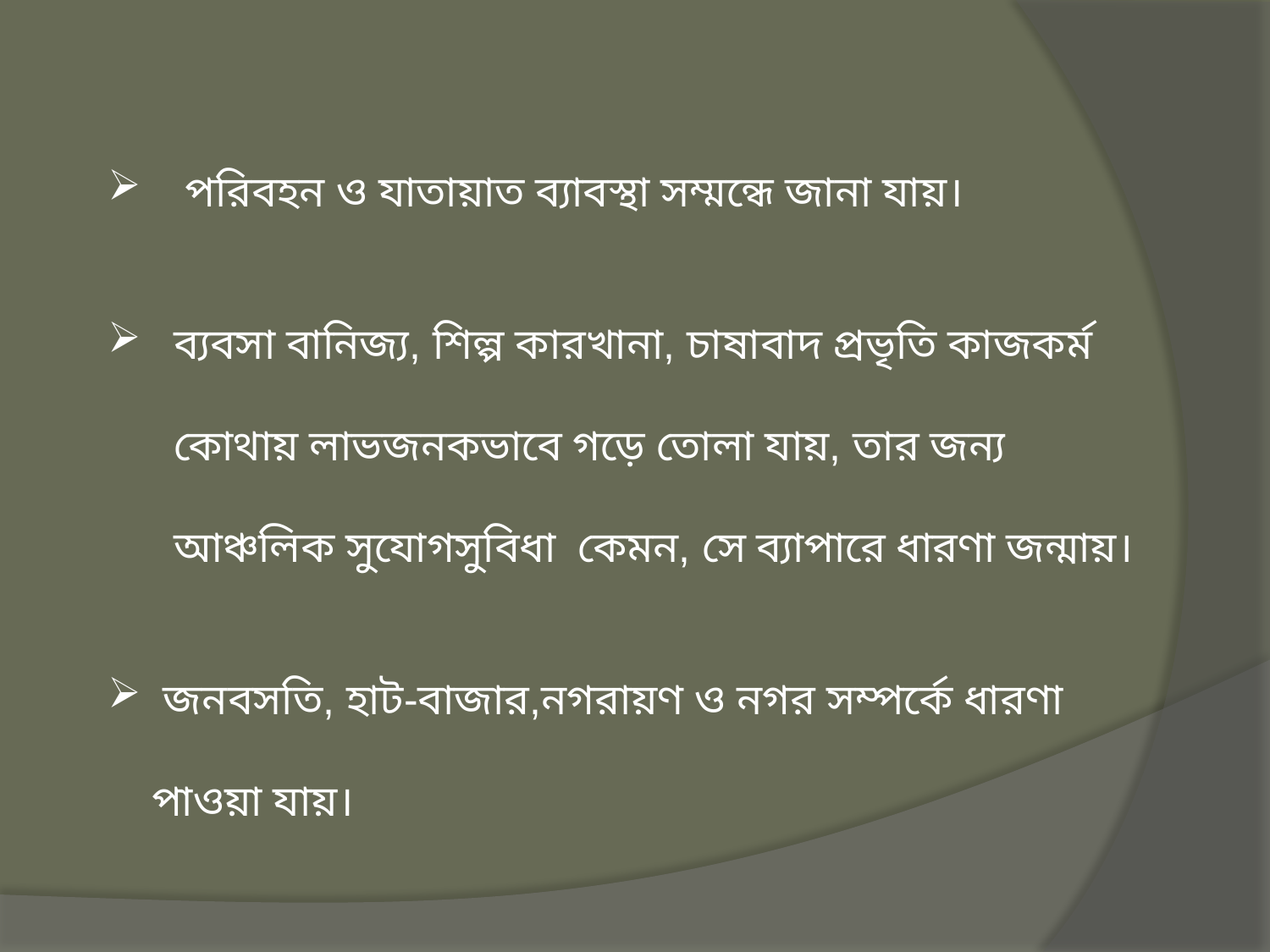

পরিবহন ও যাতায়াত ব্যাবস্থা সম্মন্ধে জানা যায়।

   ব্যবসা বানিজ্য, শিল্প কারখানা, চাষাবাদ প্রভৃতি কাজকর্ম

      কোথায় লাভজনকভাবে গড়ে তোলা যায়, তার জন্য

      আঞ্চলিক সুযোগসুবিধা  কেমন, সে ব্যাপারে ধারণা জন্মায়।

  জনবসতি, হাট-বাজার,নগরায়ণ ও নগর সম্পর্কে ধারণা

    পাওয়া যায়।